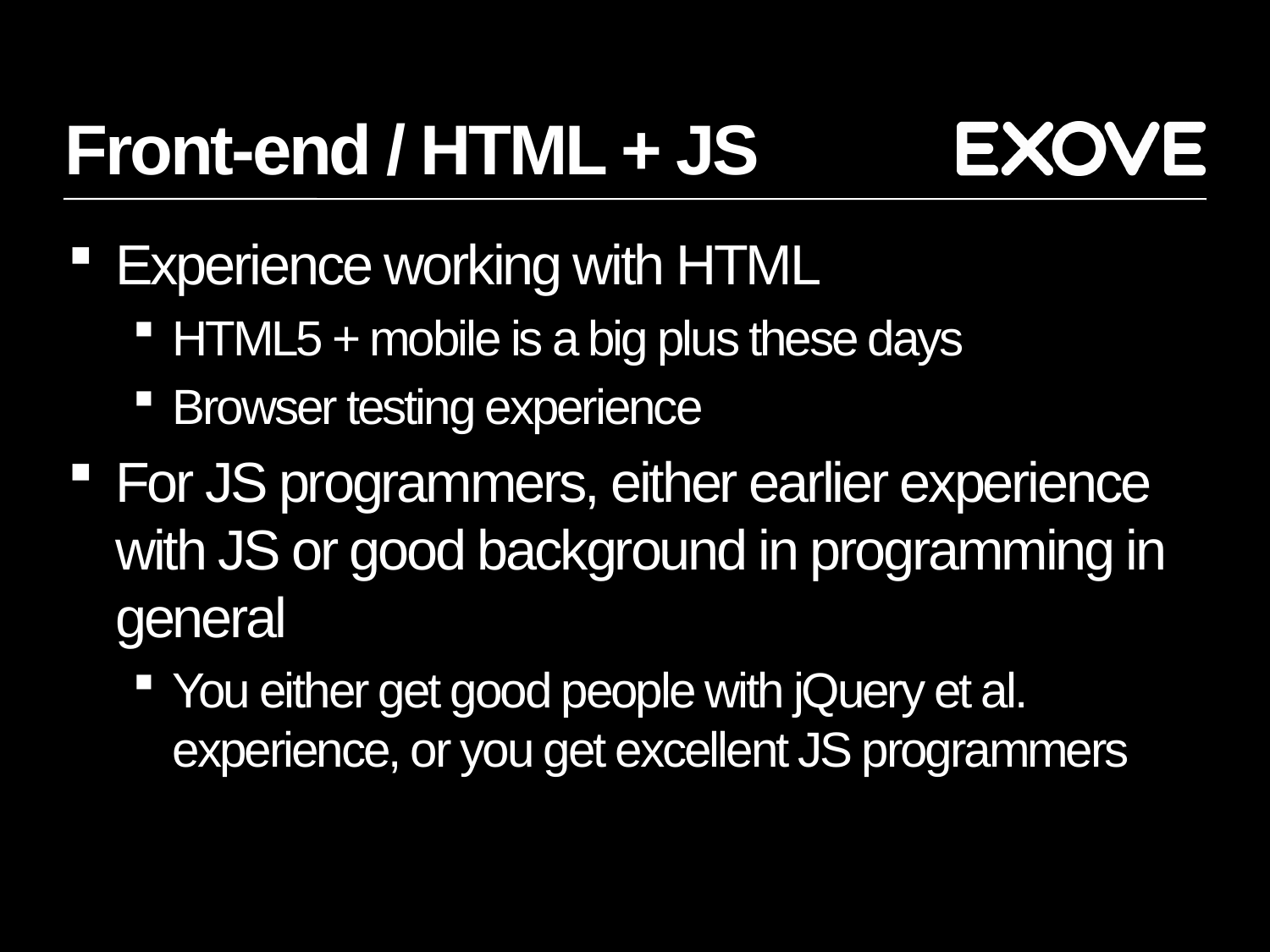

# Front-end / HTML + JS
Experience working with HTML
HTML5 + mobile is a big plus these days
Browser testing experience
For JS programmers, either earlier experience with JS or good background in programming in general
You either get good people with jQuery et al. experience, or you get excellent JS programmers